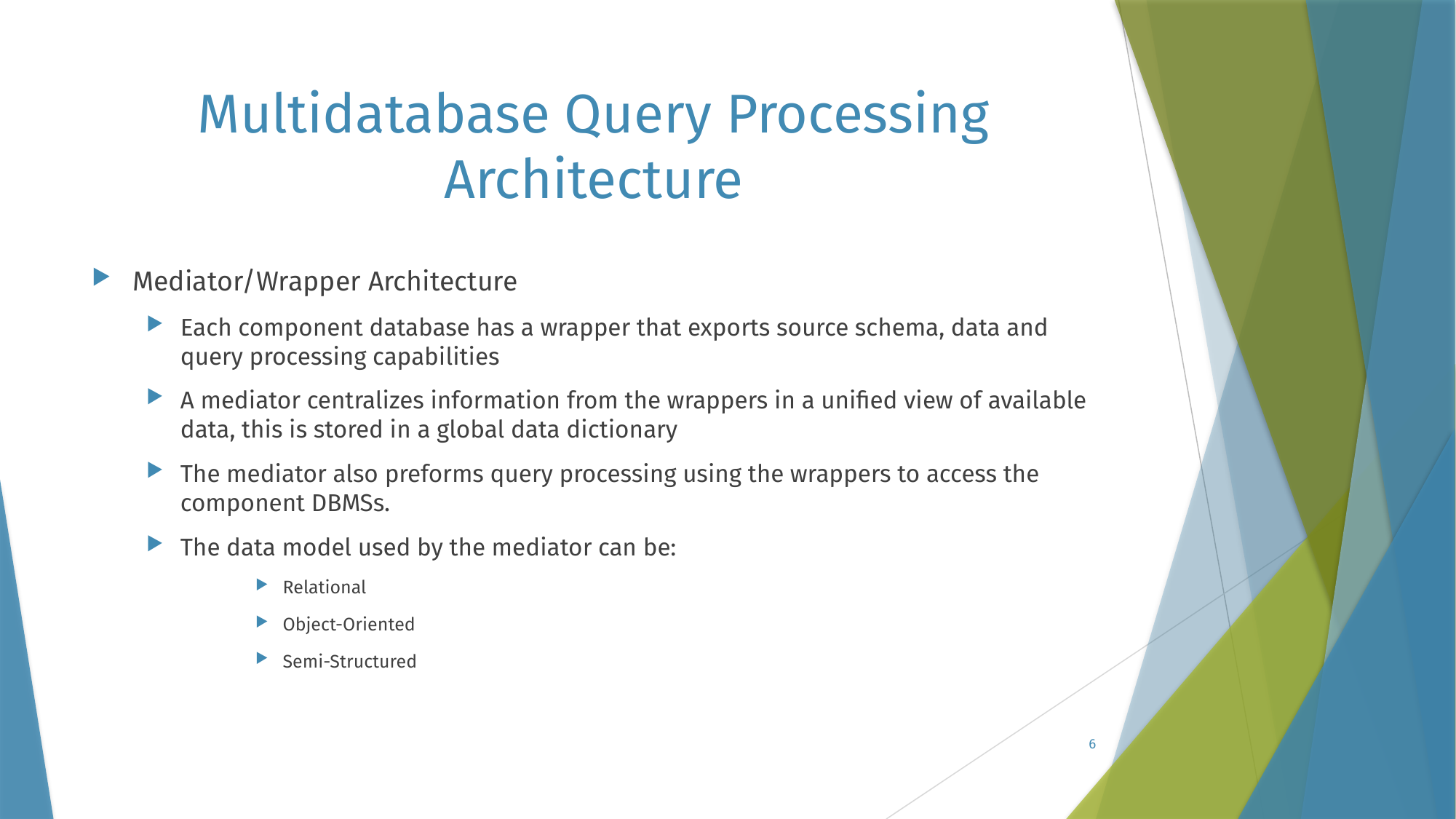

# Multidatabase Query Processing Architecture
Mediator/Wrapper Architecture
Each component database has a wrapper that exports source schema, data and query processing capabilities
A mediator centralizes information from the wrappers in a unified view of available data, this is stored in a global data dictionary
The mediator also preforms query processing using the wrappers to access the component DBMSs.
The data model used by the mediator can be:
Relational
Object-Oriented
Semi-Structured
6